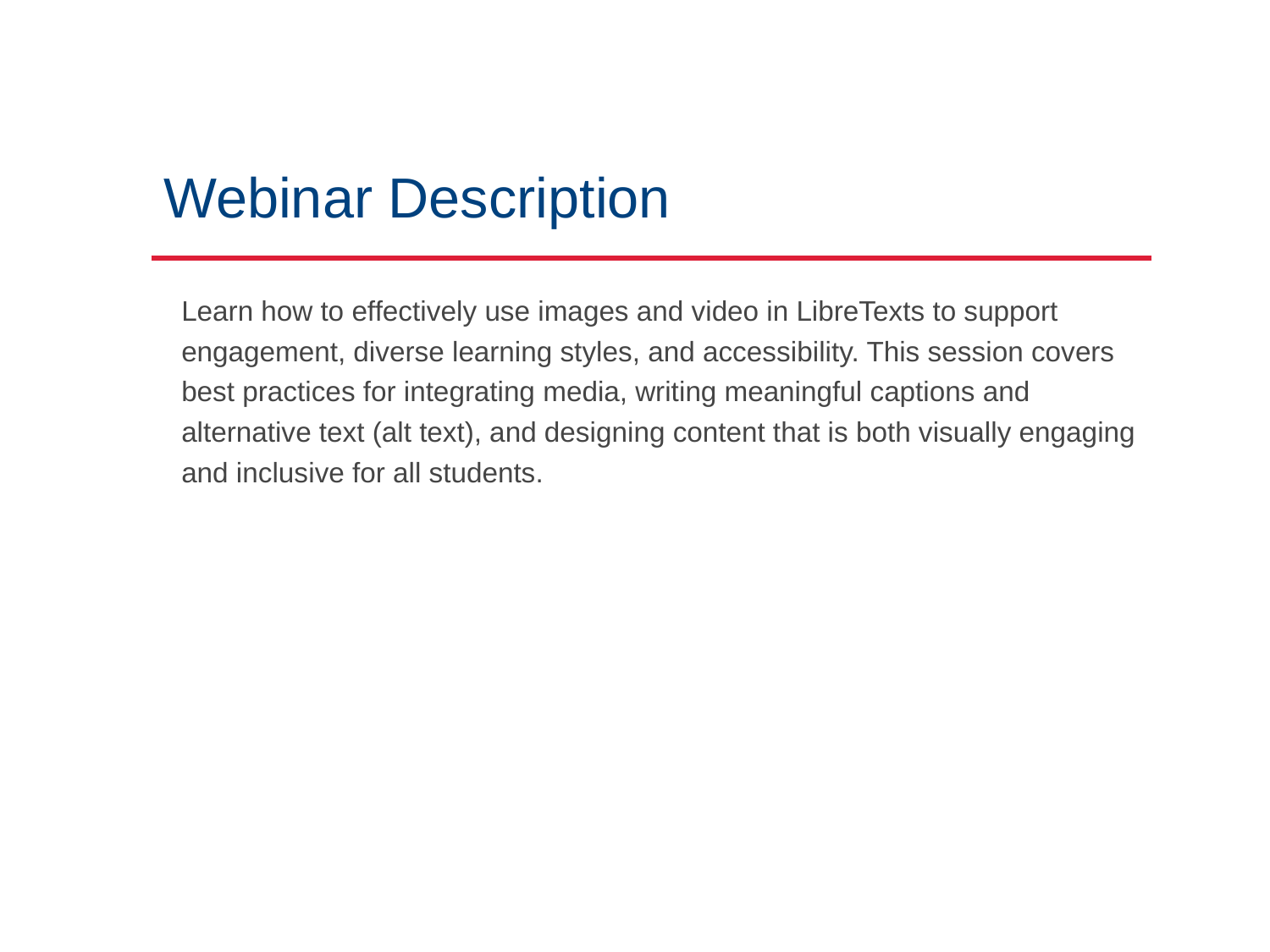

# Webinar Description
Learn how to effectively use images and video in LibreTexts to support engagement, diverse learning styles, and accessibility. This session covers best practices for integrating media, writing meaningful captions and alternative text (alt text), and designing content that is both visually engaging and inclusive for all students.